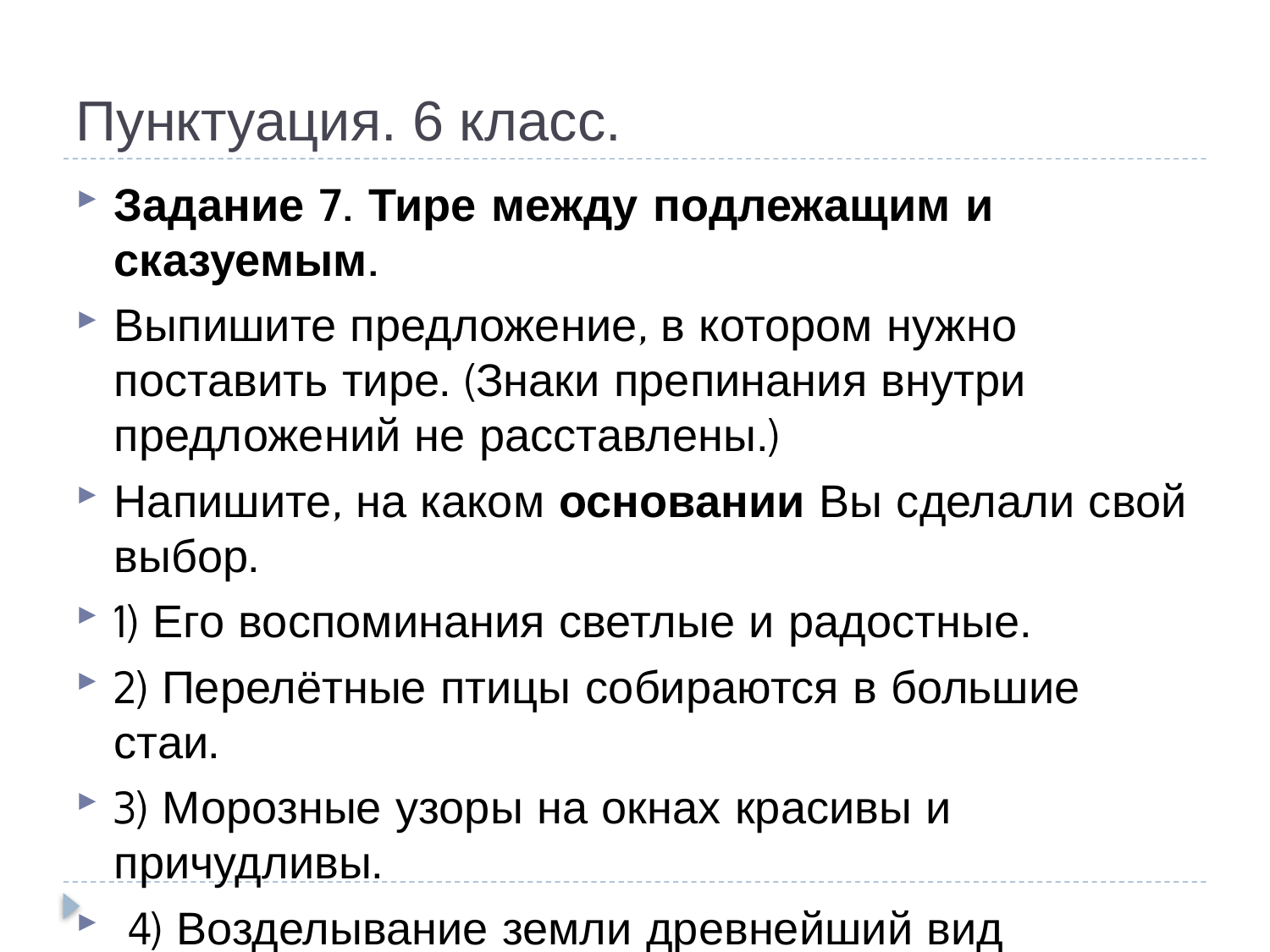

# Пунктуация. 6 класс.
Задание 7. Тире между подлежащим и сказуемым.
Выпишите предложение, в котором нужно поставить тире. (Знаки препинания внутри предложений не расставлены.)
Напишите, на каком основании Вы сделали свой выбор.
1) Его воспоминания светлые и радостные.
2) Перелётные птицы собираются в большие стаи.
3) Морозные узоры на окнах красивы и причудливы.
 4) Возделывание земли древнейший вид деятельности человека.